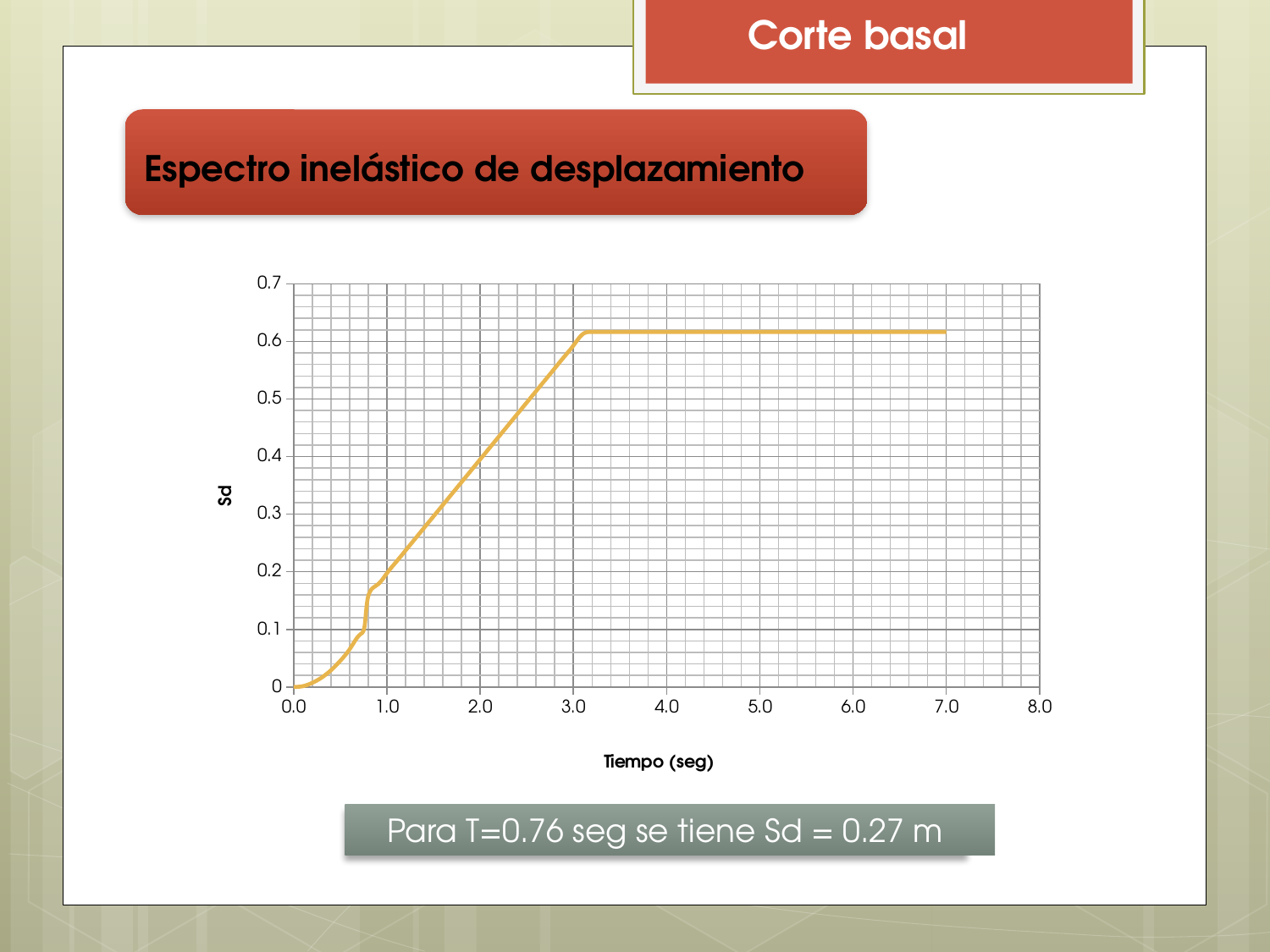

Corte basal

Espectro inelástico de desplazamiento

### Chart

| Category |  |
|---|---|
Para T=0.76 seg se tiene Sd = 0.27 m